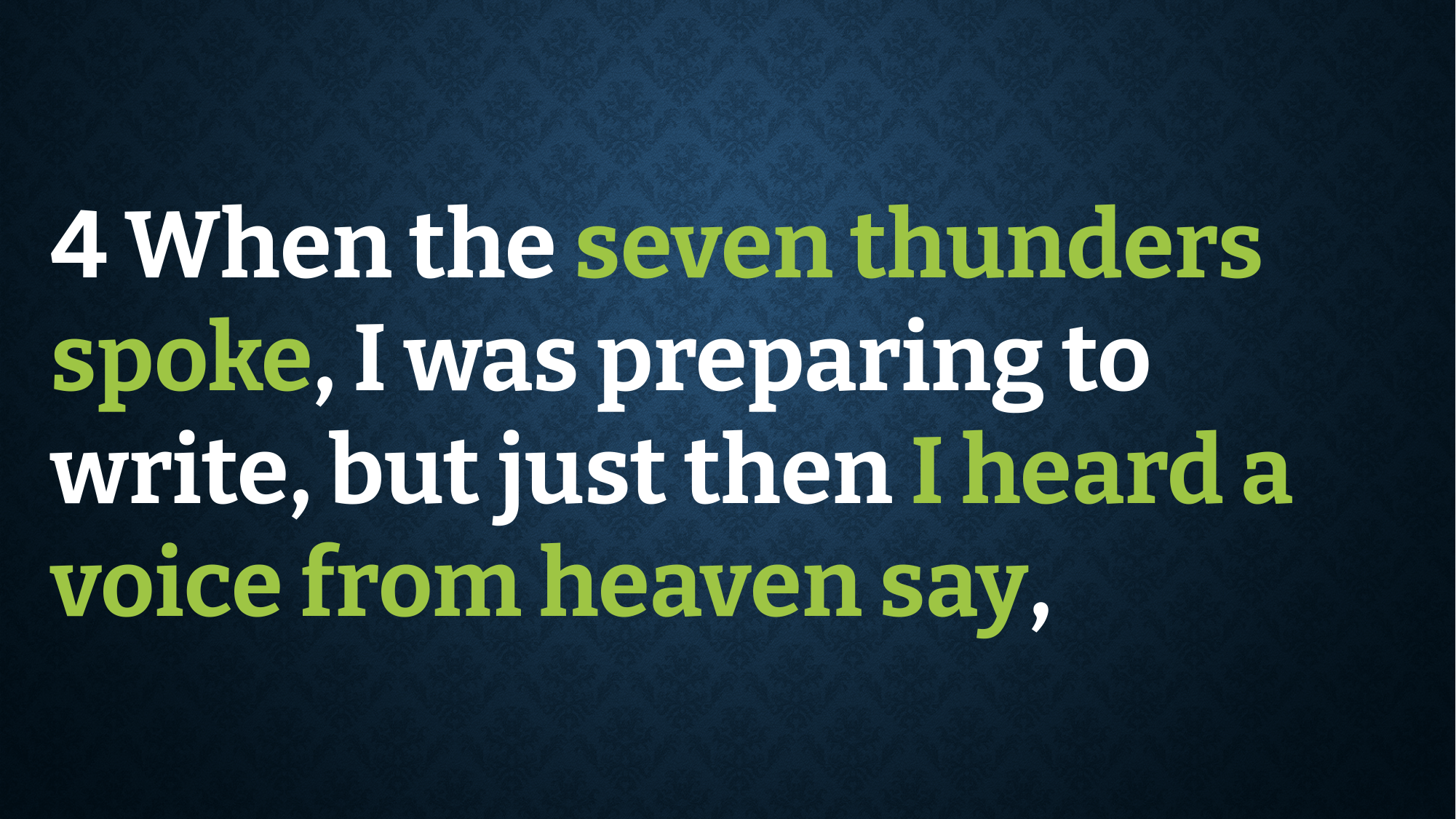

4 When the seven thunders spoke, I was preparing to write, but just then I heard a voice from heaven say,